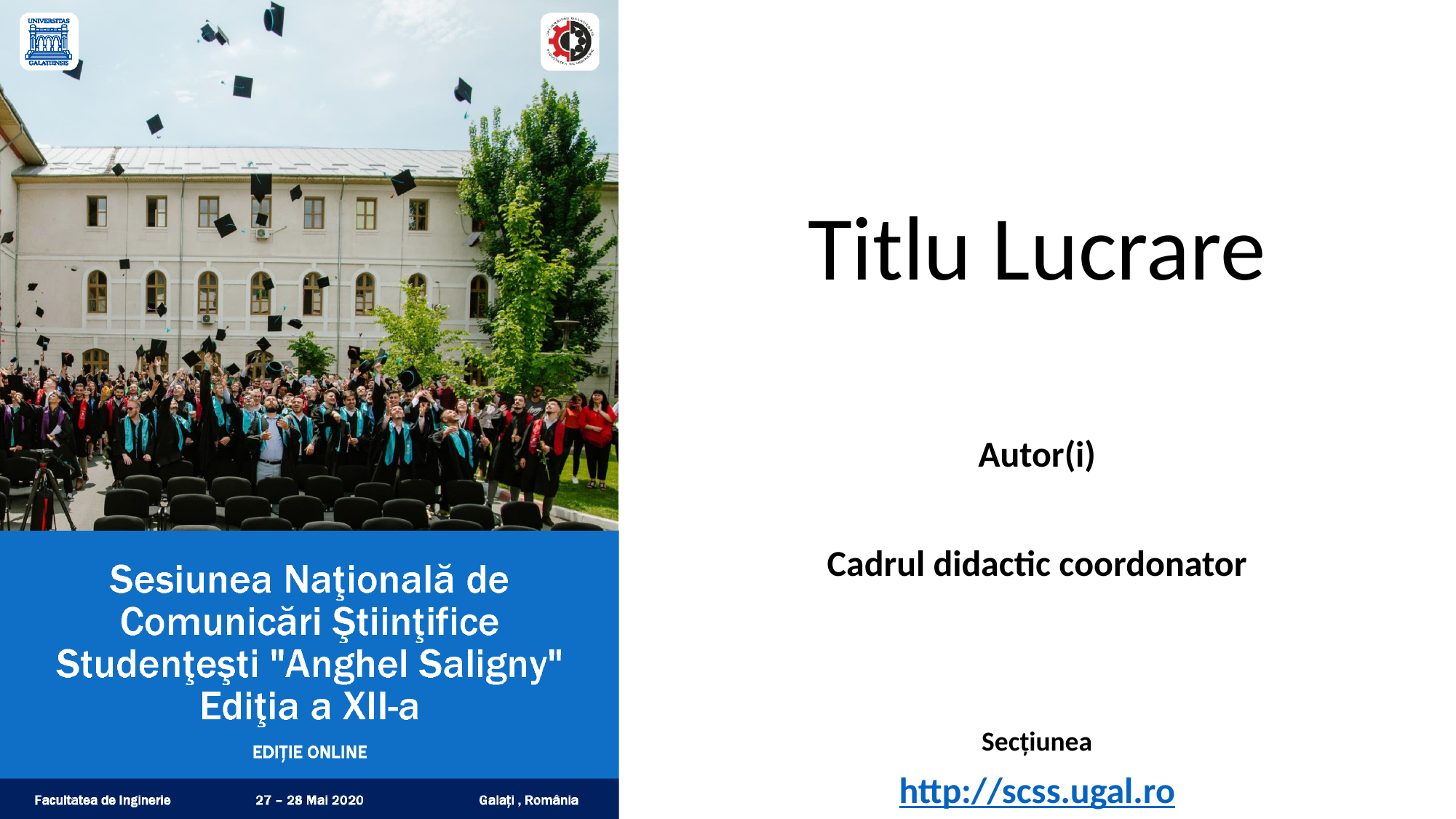

# Titlu Lucrare
Autor(i)

Cadrul didactic coordonator

Secțiunea
http://scss.ugal.ro